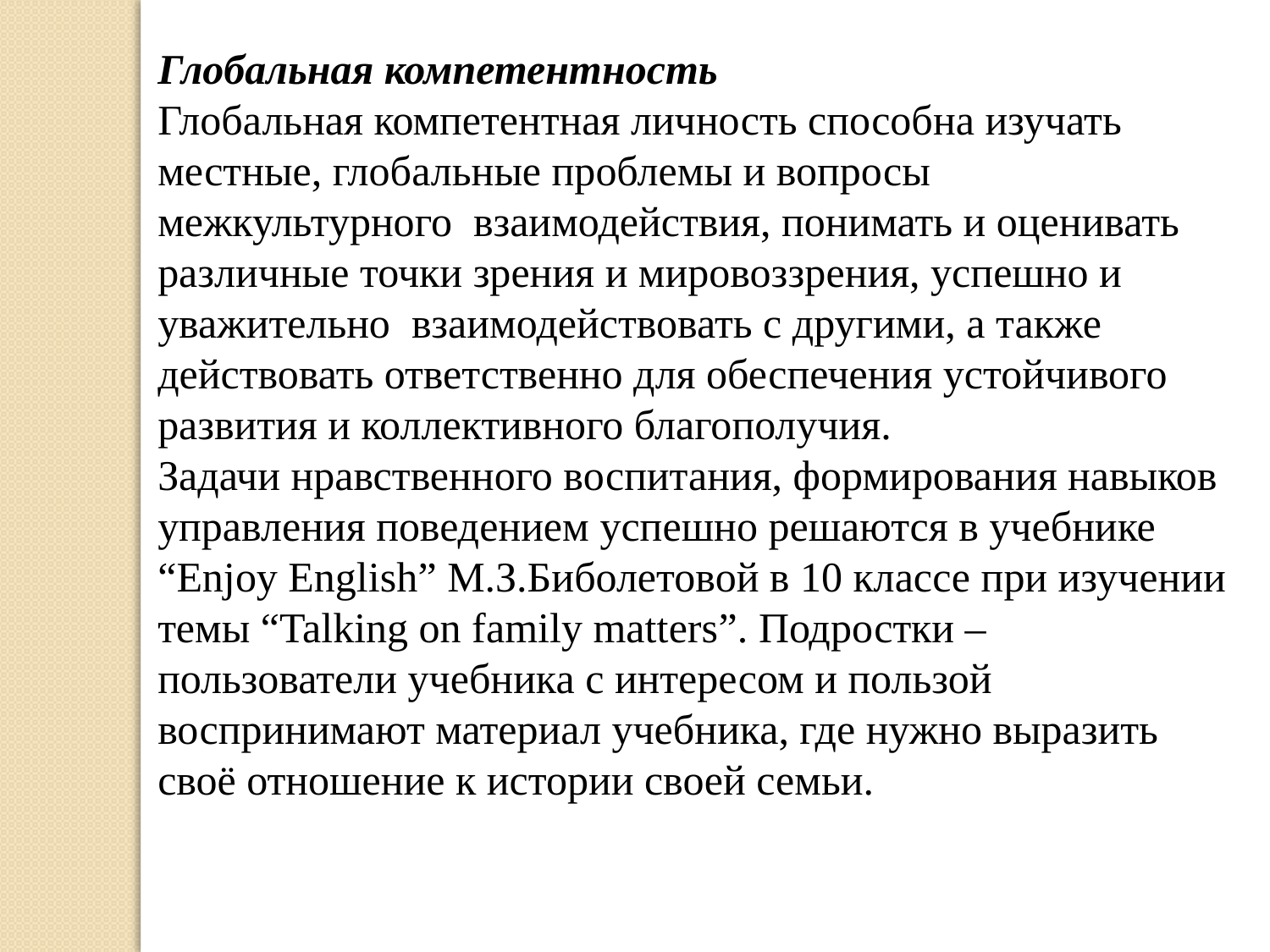

Глобальная компетентность
Глобальная компетентная личность способна изучать местные, глобальные проблемы и вопросы межкультурного  взаимодействия, понимать и оценивать различные точки зрения и мировоззрения, успешно и уважительно  взаимодействовать с другими, а также действовать ответственно для обеспечения устойчивого развития и коллективного благополучия.
Задачи нравственного воспитания, формирования навыков управления поведением успешно решаются в учебнике “Enjoy English” М.З.Биболетовой в 10 классе при изучении темы “Talking on family matters”. Подростки – пользователи учебника с интересом и пользой воспринимают материал учебника, где нужно выразить своё отношение к истории своей семьи.